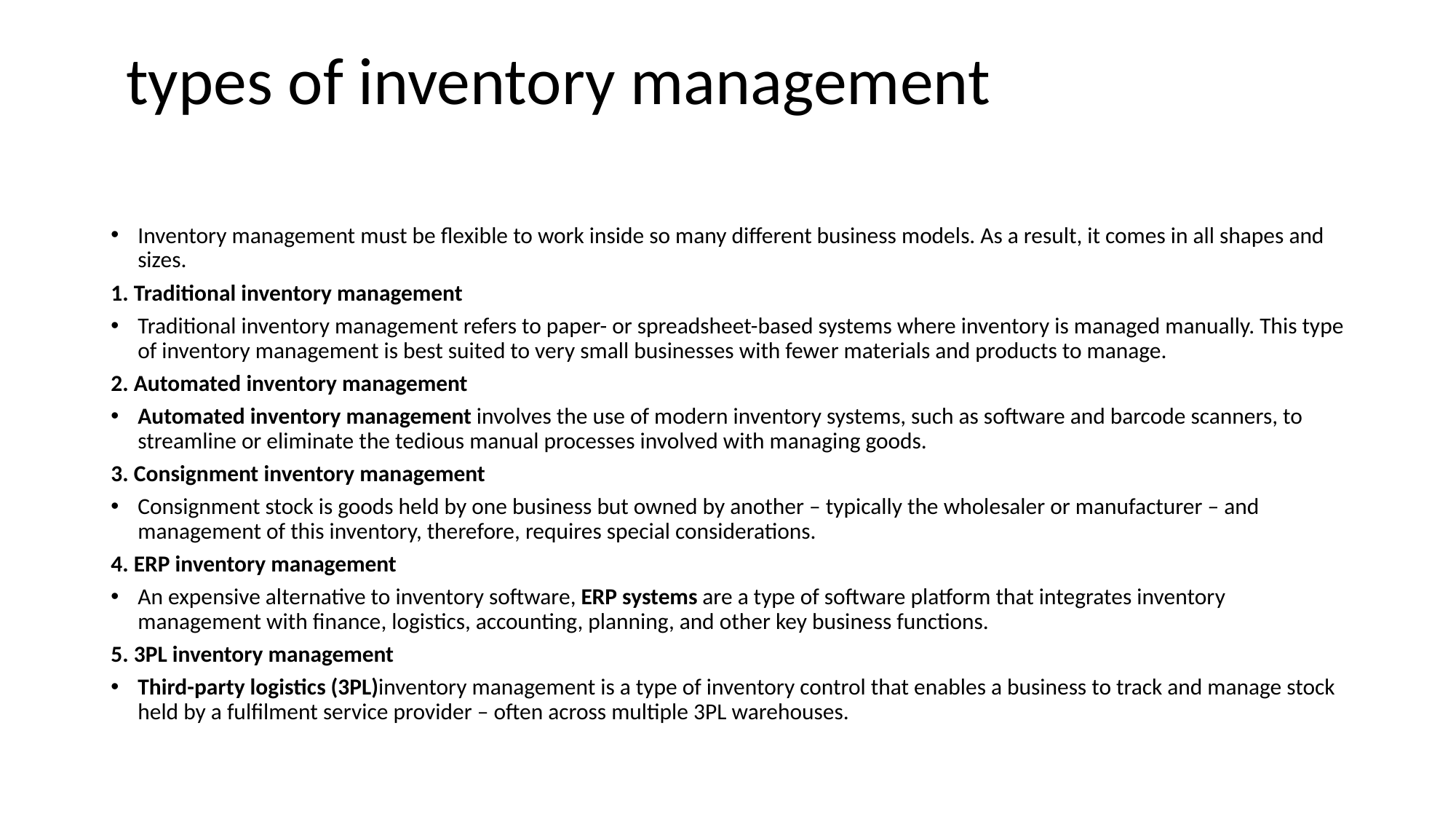

# types of inventory management
Inventory management must be flexible to work inside so many different business models. As a result, it comes in all shapes and sizes.
1. Traditional inventory management
Traditional inventory management refers to paper- or spreadsheet-based systems where inventory is managed manually. This type of inventory management is best suited to very small businesses with fewer materials and products to manage.
2. Automated inventory management
Automated inventory management involves the use of modern inventory systems, such as software and barcode scanners, to streamline or eliminate the tedious manual processes involved with managing goods.
3. Consignment inventory management
Consignment stock is goods held by one business but owned by another – typically the wholesaler or manufacturer – and management of this inventory, therefore, requires special considerations.
4. ERP inventory management
An expensive alternative to inventory software, ERP systems are a type of software platform that integrates inventory management with finance, logistics, accounting, planning, and other key business functions.
5. 3PL inventory management
Third-party logistics (3PL)inventory management is a type of inventory control that enables a business to track and manage stock held by a fulfilment service provider – often across multiple 3PL warehouses.